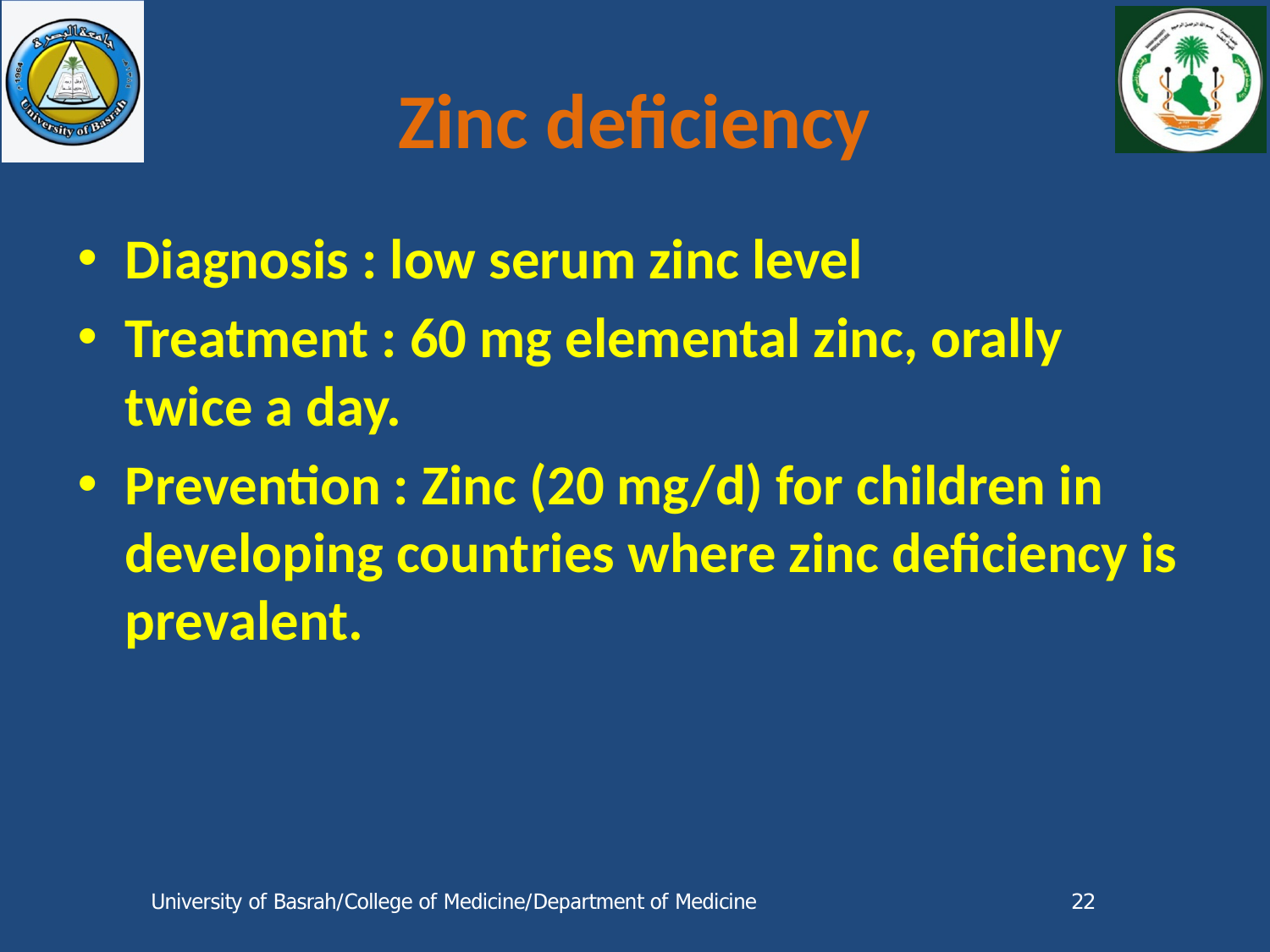

# Zinc deficiency
Diagnosis : low serum zinc level
Treatment : 60 mg elemental zinc, orally twice a day.
Prevention : Zinc (20 mg/d) for children in developing countries where zinc deficiency is prevalent.
University of Basrah/College of Medicine/Department of Medicine
22